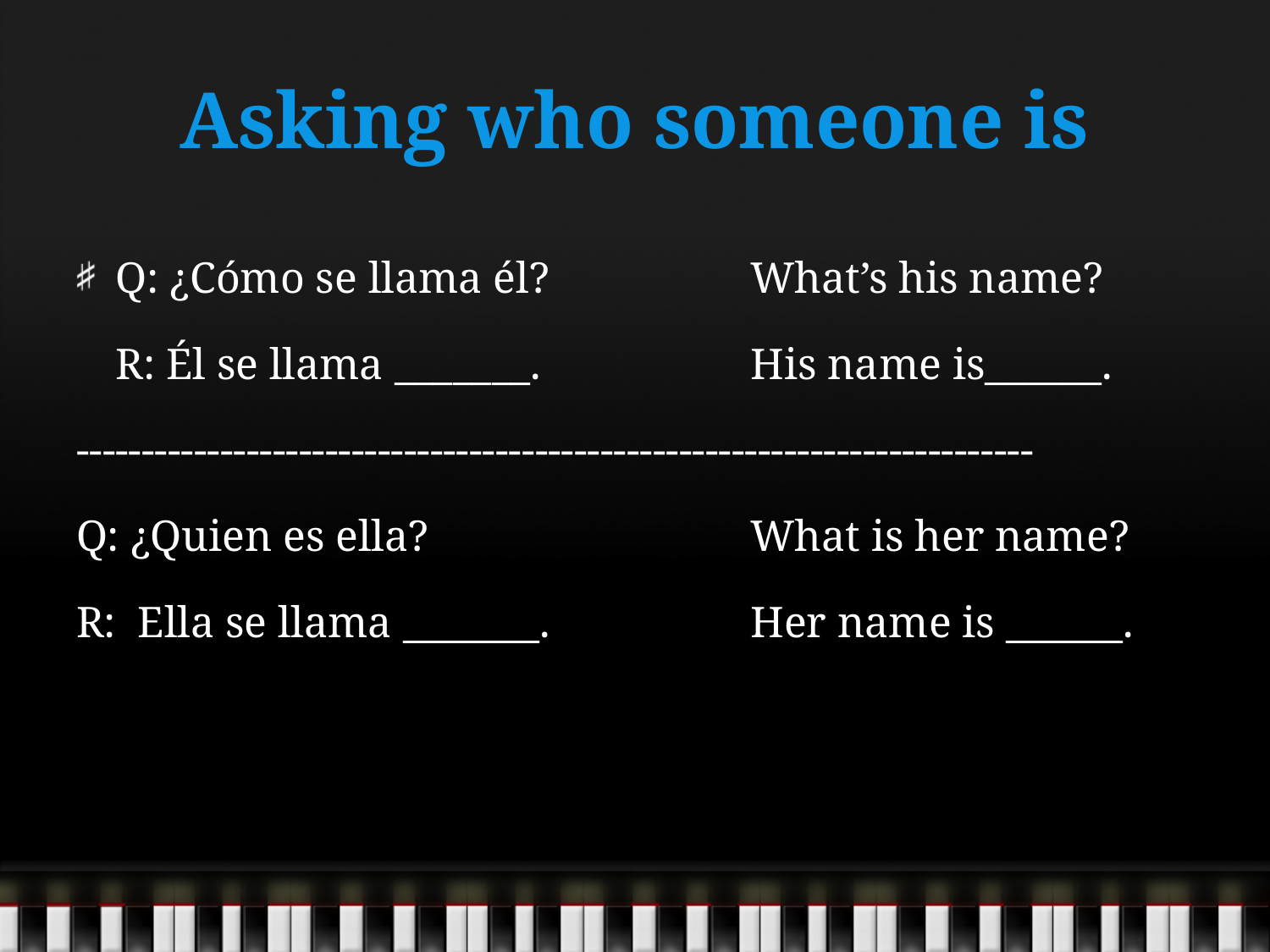

# Asking who someone is
Q: ¿Cómo se llama él?		What’s his name?
	R: Él se llama _______.		His name is______.
-------------------------------------------------------------------------
Q: ¿Quien es ella?			What is her name?
R:  Ella se llama _______.		Her name is ______.